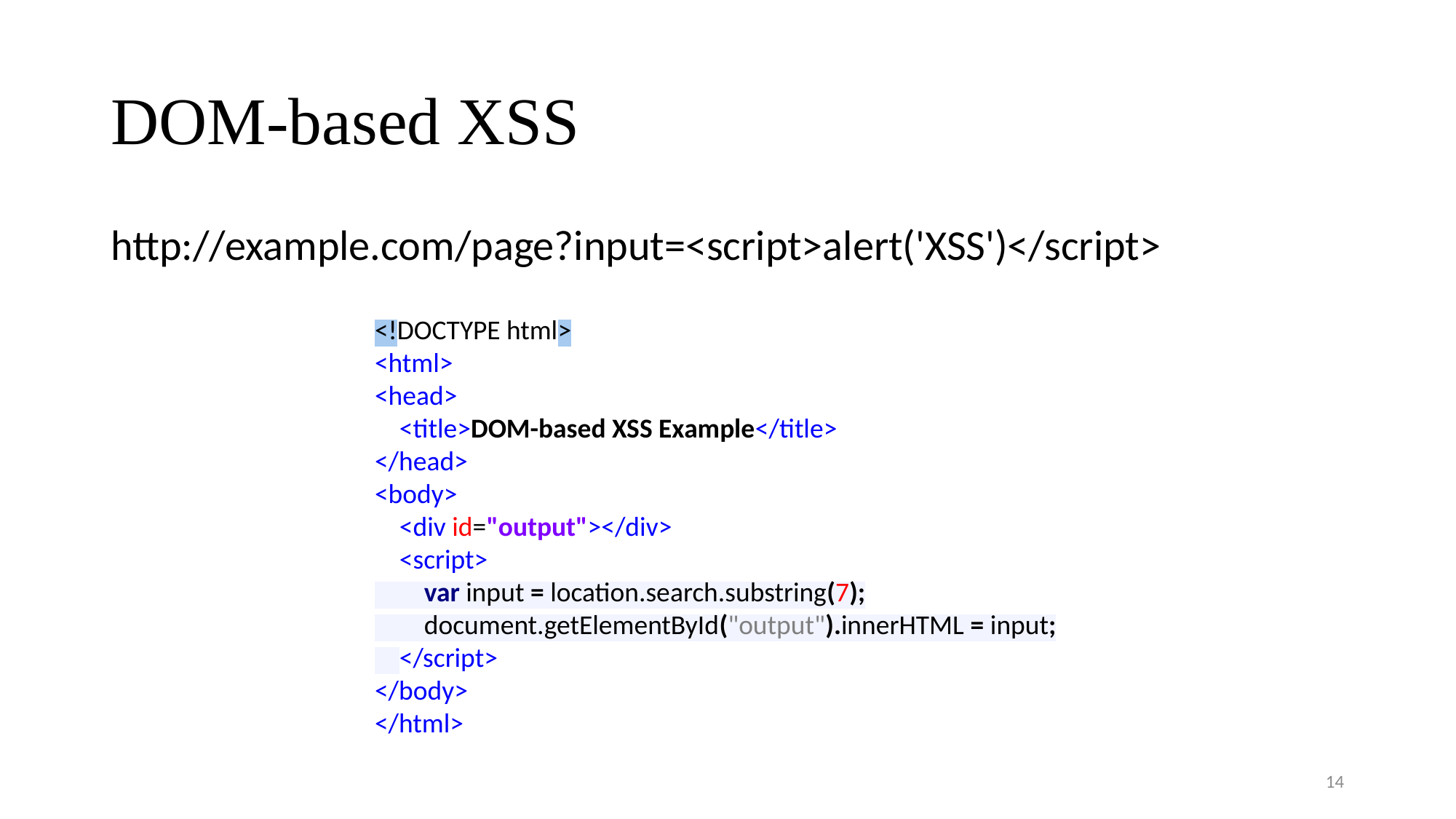

# DOM-based XSS
http://example.com/page?input=<script>alert('XSS')</script>
<!DOCTYPE html>
<html>
<head>
    <title>DOM-based XSS Example</title>
</head>
<body>
    <div id="output"></div>
    <script>
        var input = location.search.substring(7);
        document.getElementById("output").innerHTML = input;
    </script>
</body>
</html>
14